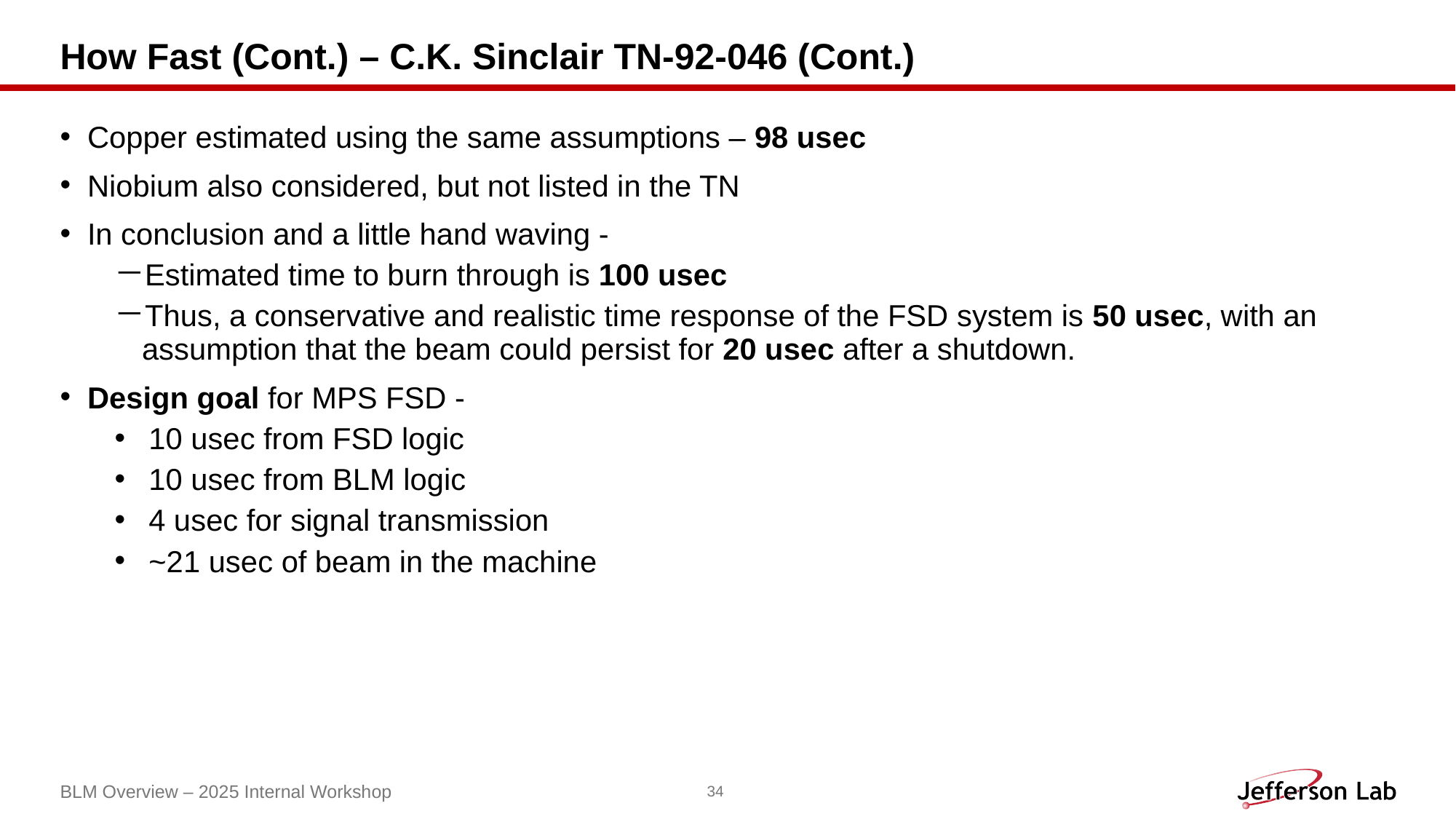

# How Fast (Cont.) – C.K. Sinclair TN-92-046 (Cont.)
Copper estimated using the same assumptions – 98 usec
Niobium also considered, but not listed in the TN
In conclusion and a little hand waving -
Estimated time to burn through is 100 usec
Thus, a conservative and realistic time response of the FSD system is 50 usec, with an assumption that the beam could persist for 20 usec after a shutdown.
Design goal for MPS FSD -
10 usec from FSD logic
10 usec from BLM logic
4 usec for signal transmission
~21 usec of beam in the machine

BLM Overview – 2025 Internal Workshop
34